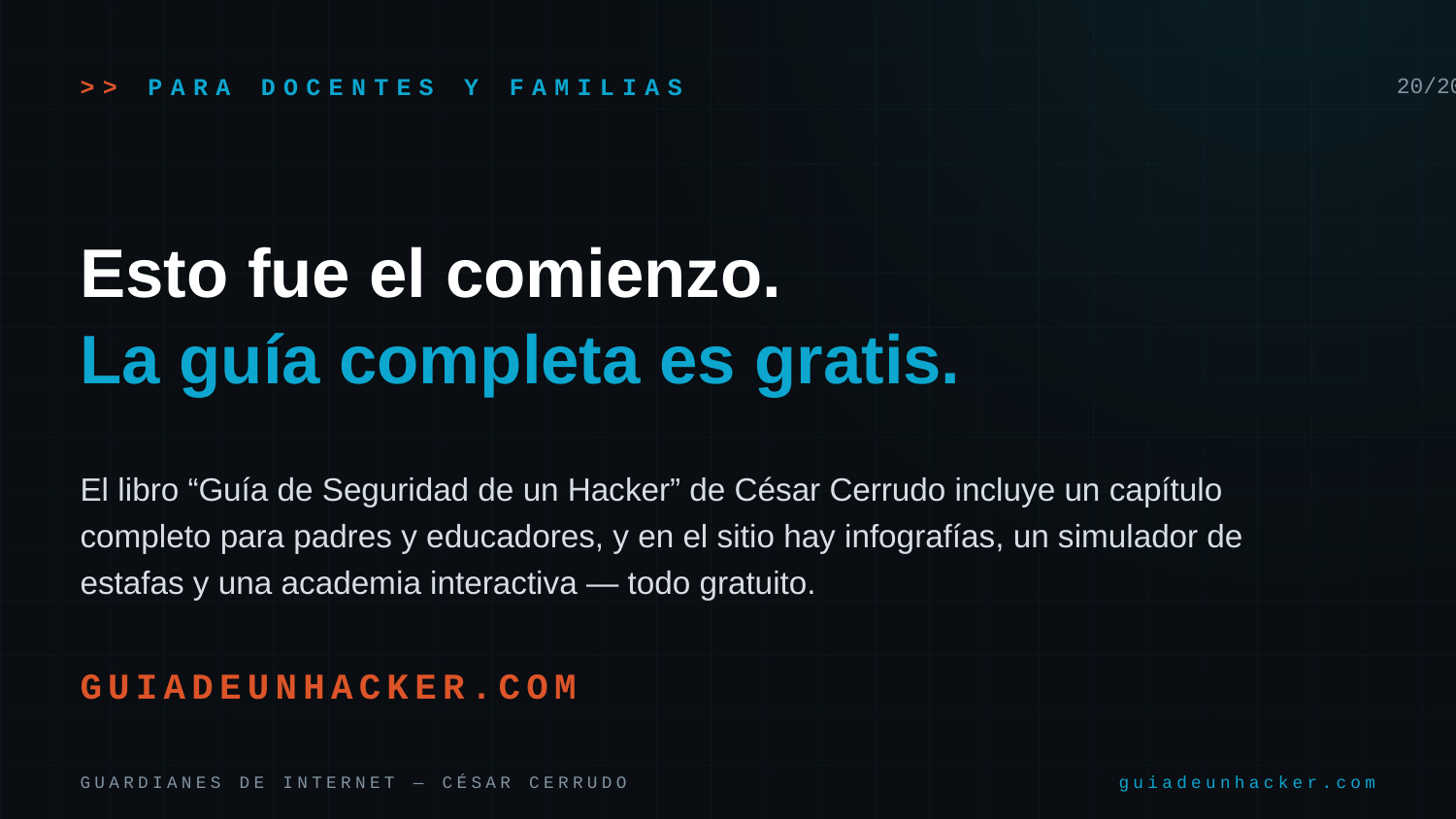

>> PARA DOCENTES Y FAMILIAS
20/20
Esto fue el comienzo.
La guía completa es gratis.
El libro “Guía de Seguridad de un Hacker” de César Cerrudo incluye un capítulo completo para padres y educadores, y en el sitio hay infografías, un simulador de estafas y una academia interactiva — todo gratuito.
GUIADEUNHACKER.COM
GUARDIANES DE INTERNET — CÉSAR CERRUDO
guiadeunhacker.com